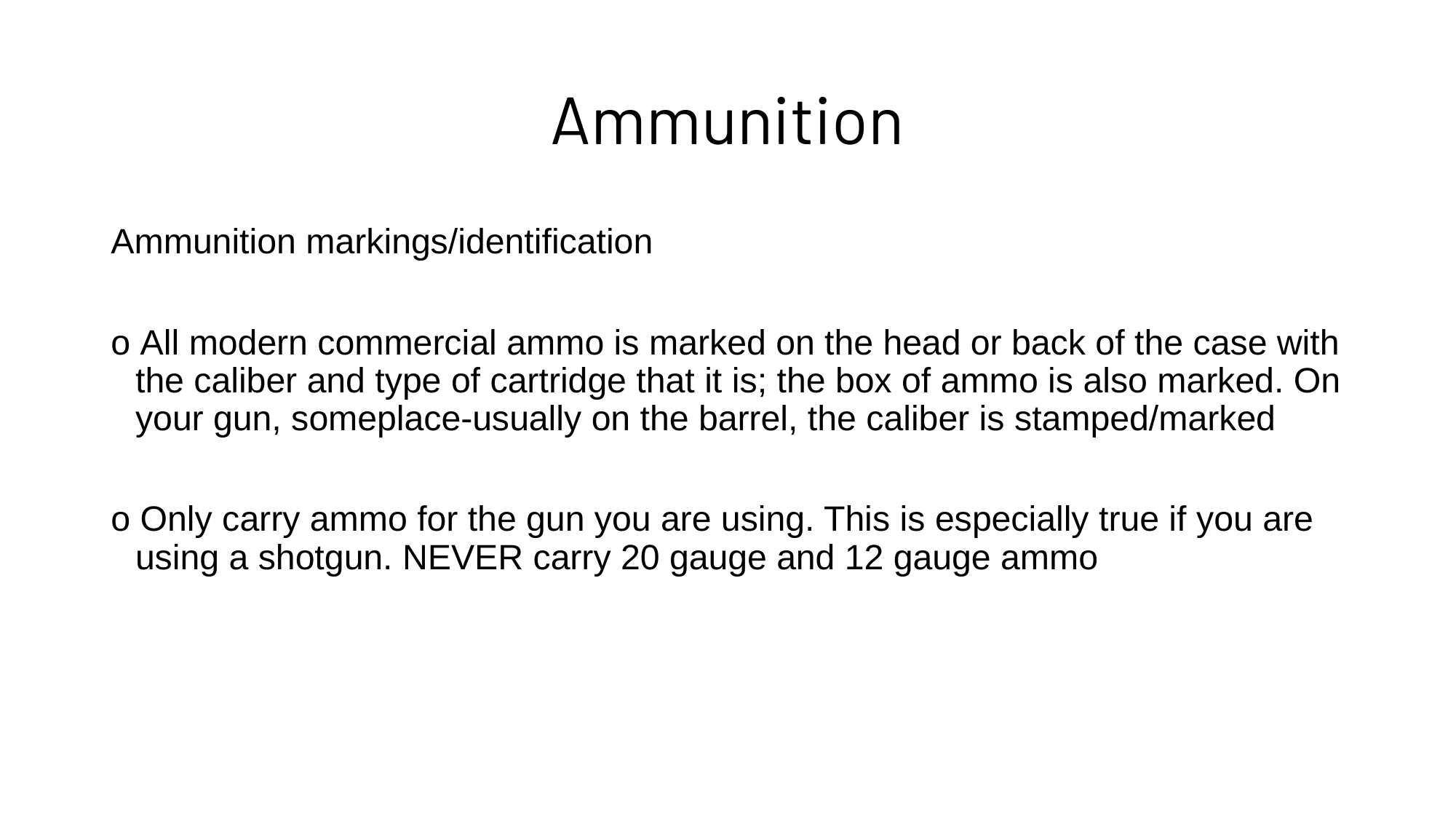

# Ammunition
Ammunition markings/identification

o All modern commercial ammo is marked on the head or back of the case with the caliber and type of cartridge that it is; the box of ammo is also marked. On your gun, someplace-usually on the barrel, the caliber is stamped/marked

o Only carry ammo for the gun you are using. This is especially true if you are using a shotgun. NEVER carry 20 gauge and 12 gauge ammo